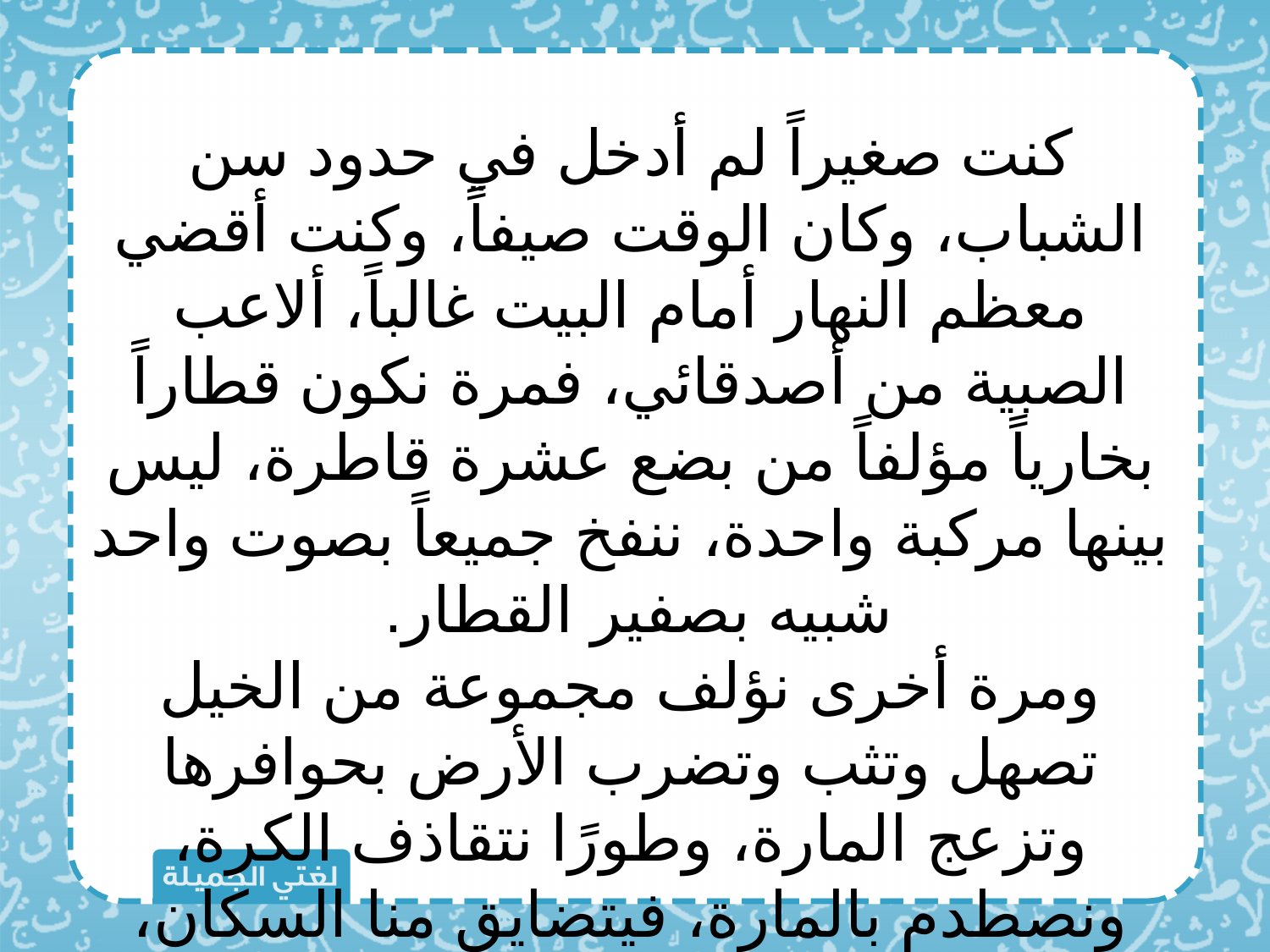

كنت صغيراً لم أدخل في حدود سن الشباب، وكان الوقت صيفاً، وكنت أقضي معظم النهار أمام البيت غالباً، ألاعب الصبية من أصدقائي، فمرة نكون قطاراً بخارياً مؤلفاً من بضع عشرة قاطرة، ليس بينها مركبة واحدة، ننفخ جميعاً بصوت واحد شبيه بصفير القطار.
ومرة أخرى نؤلف مجموعة من الخيل تصهل وتثب وتضرب الأرض بحوافرها وتزعج المارة، وطورًا نتقاذف الكرة، ونصطدم بالمارة، فيتضايق منا السكان، ويطلبون منا اللعب في مكان بعيد عن الحارة.